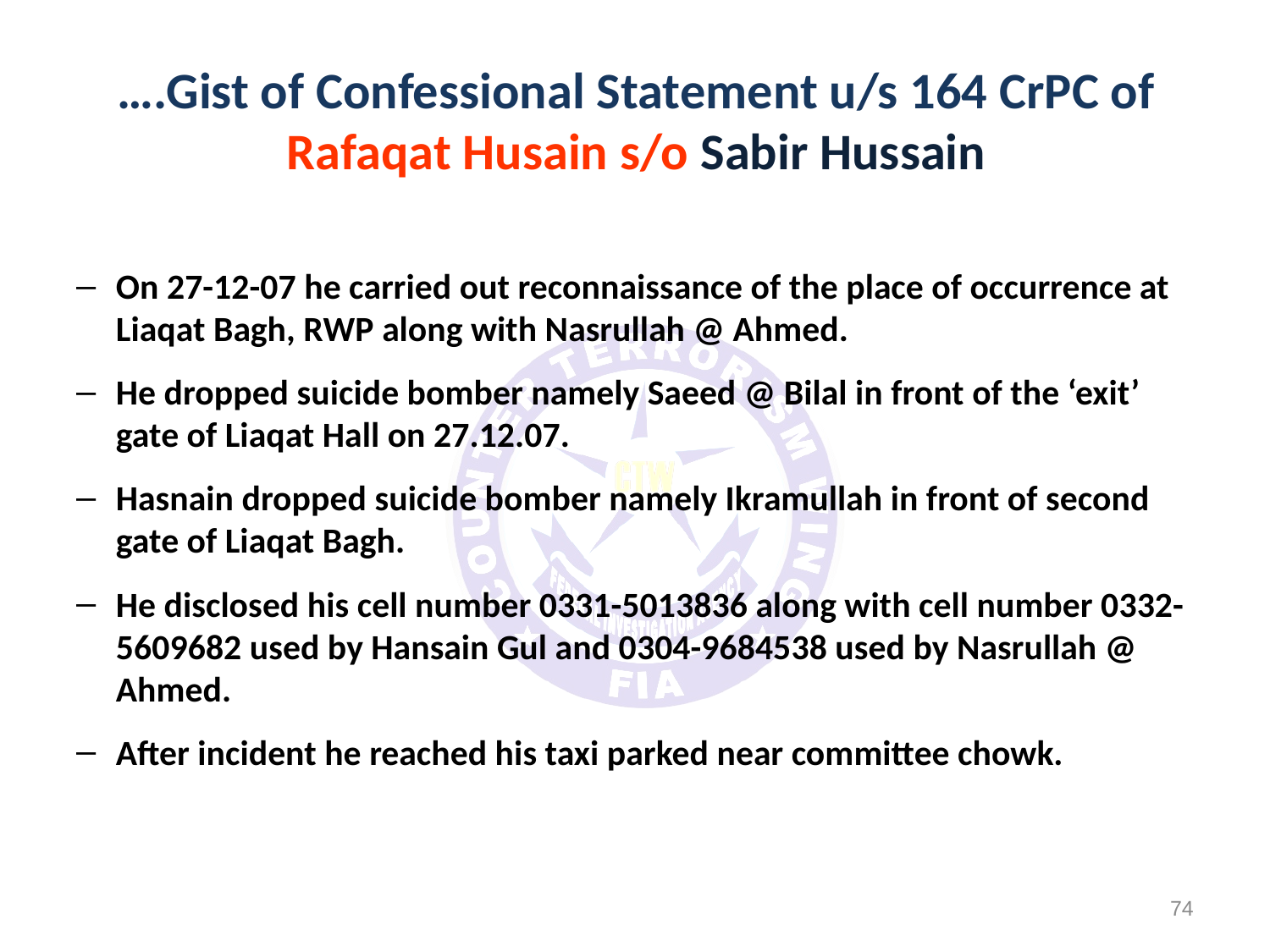

….Gist of Confessional Statement u/s 164 CrPC of Rafaqat Husain s/o Sabir Hussain
On 27-12-07 he carried out reconnaissance of the place of occurrence at Liaqat Bagh, RWP along with Nasrullah @ Ahmed.
He dropped suicide bomber namely Saeed @ Bilal in front of the ‘exit’ gate of Liaqat Hall on 27.12.07.
Hasnain dropped suicide bomber namely Ikramullah in front of second gate of Liaqat Bagh.
He disclosed his cell number 0331-5013836 along with cell number 0332-5609682 used by Hansain Gul and 0304-9684538 used by Nasrullah @ Ahmed.
After incident he reached his taxi parked near committee chowk.
74